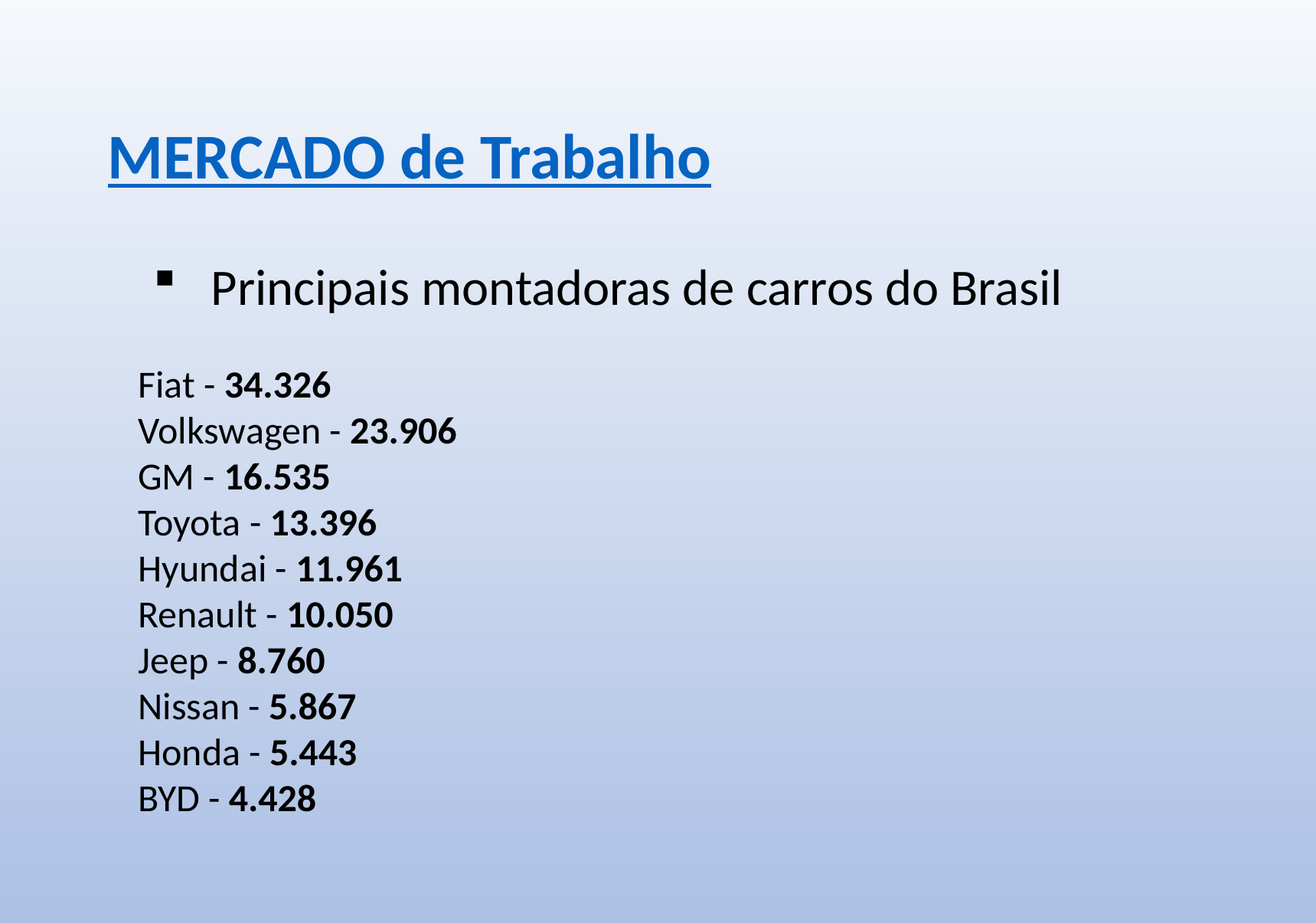

MERCADO de Trabalho

Principais montadoras de carros do Brasil
Fiat - 34.326
Volkswagen - 23.906
GM - 16.535
Toyota - 13.396
Hyundai - 11.961
Renault - 10.050
Jeep - 8.760
Nissan - 5.867
Honda - 5.443
BYD - 4.428